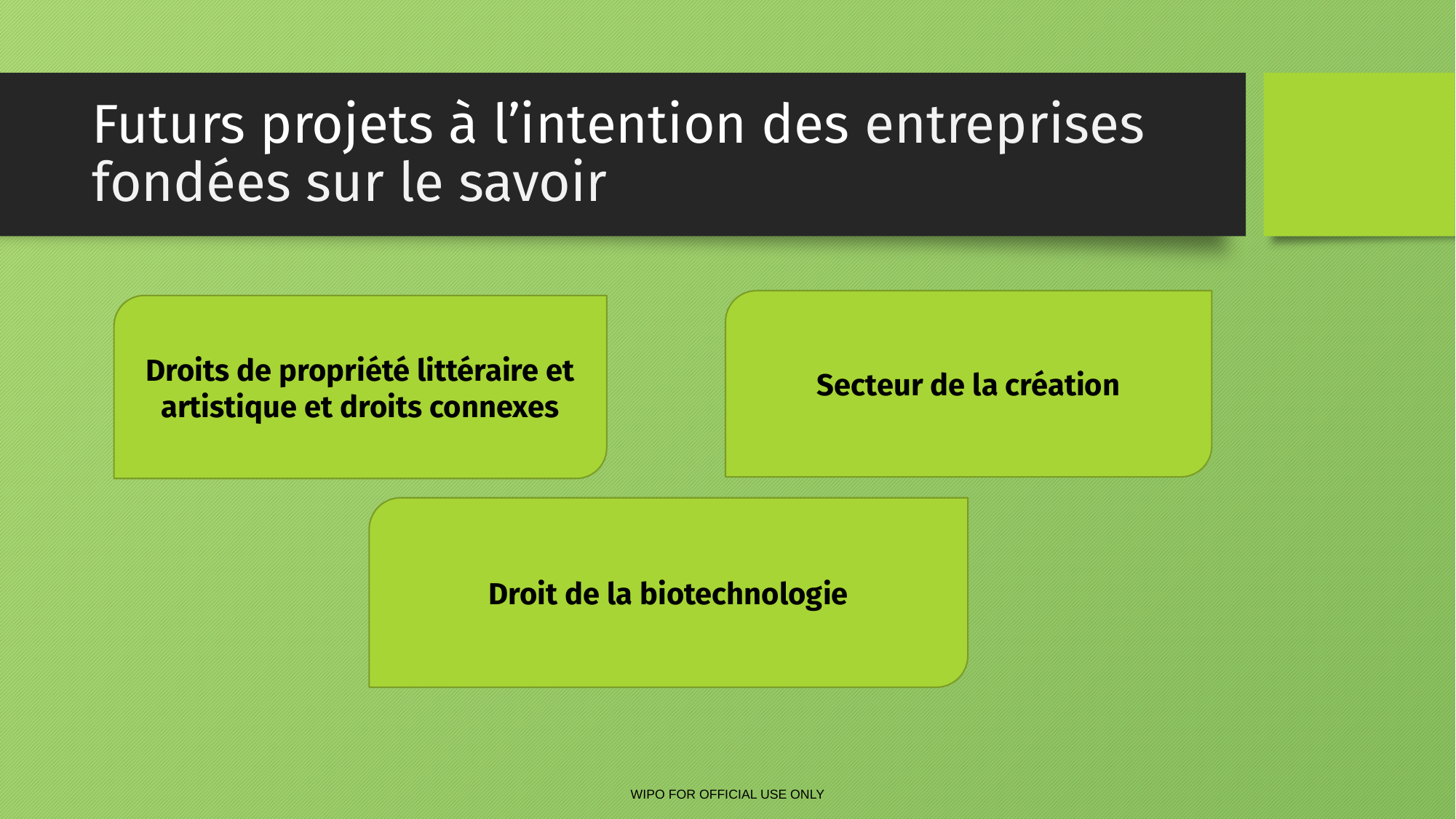

# Futurs projets à l’intention des entreprises fondées sur le savoir
Secteur de la création
Droits de propriété littéraire et artistique et droits connexes
Droit de la biotechnologie